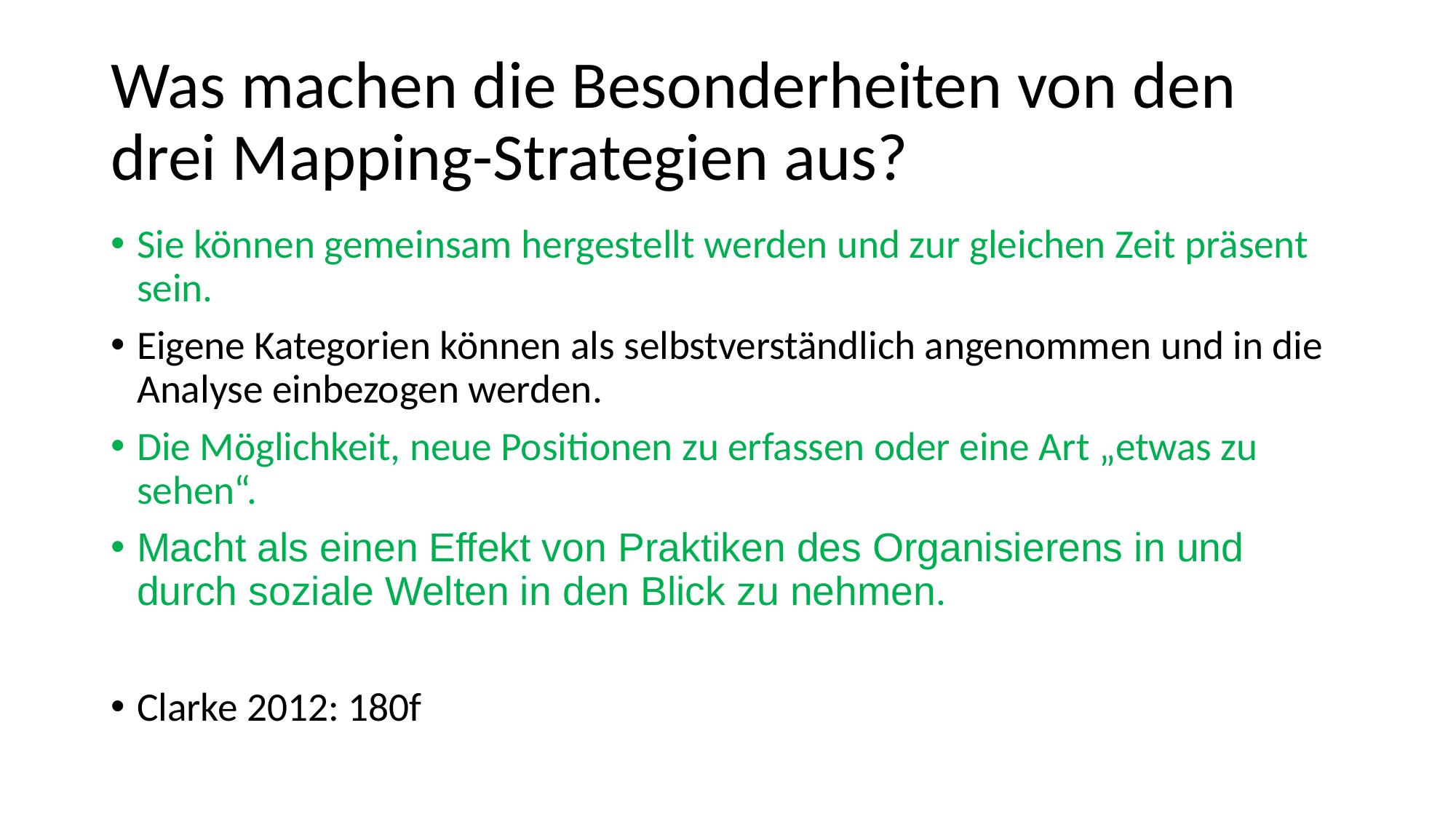

# Was machen die Besonderheiten von den drei Mapping-Strategien aus?
Sie können gemeinsam hergestellt werden und zur gleichen Zeit präsent sein.
Eigene Kategorien können als selbstverständlich angenommen und in die Analyse einbezogen werden.
Die Möglichkeit, neue Positionen zu erfassen oder eine Art „etwas zu sehen“.
Macht als einen Effekt von Praktiken des Organisierens in und durch soziale Welten in den Blick zu nehmen.

Clarke 2012: 180f